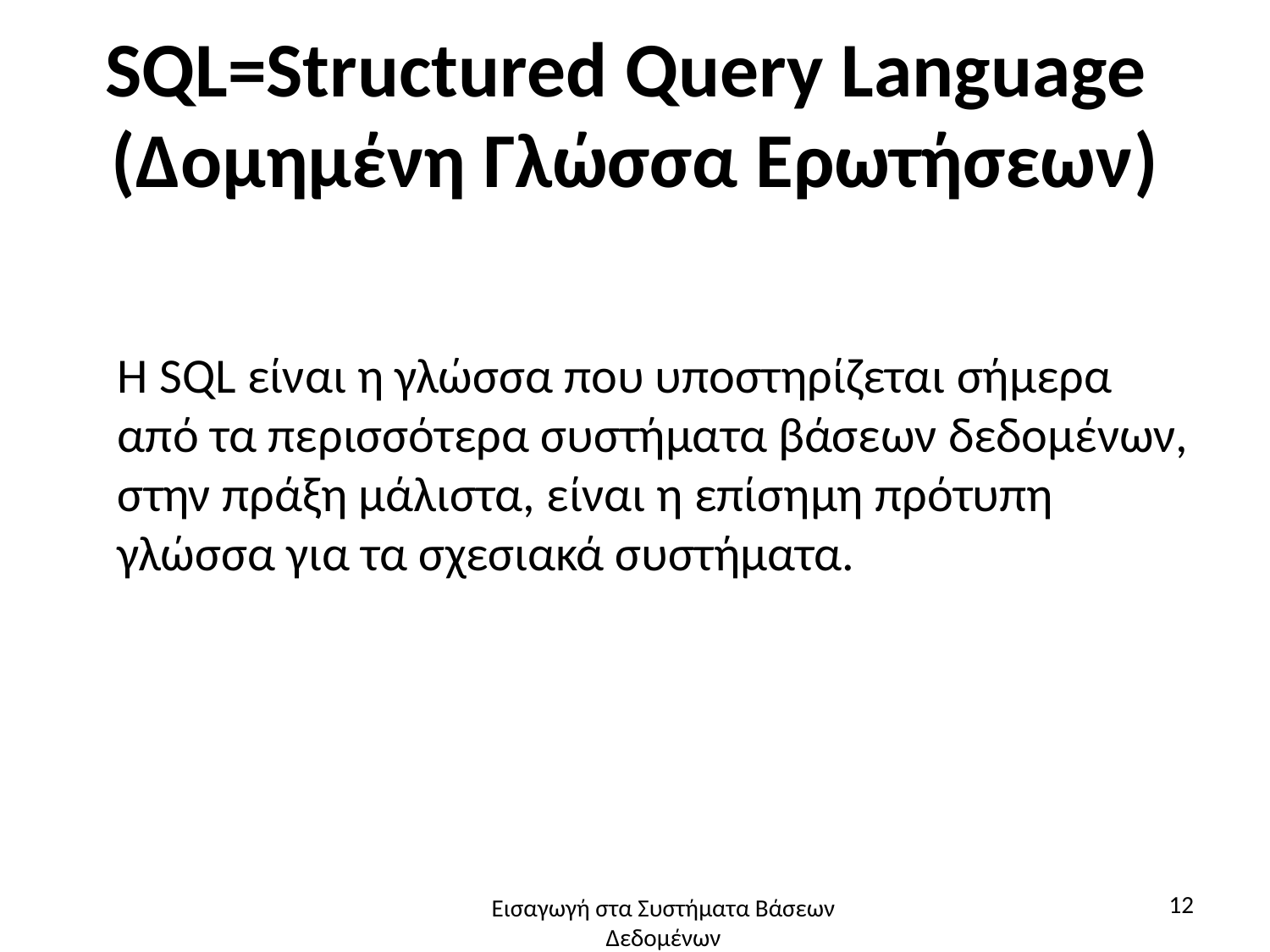

# SQL=Structured Query Language  (Δομημένη Γλώσσα Ερωτήσεων)
Η SQL είναι η γλώσσα που υποστηρίζεται σήμερα από τα περισσότερα συστήματα βάσεων δεδομένων, στην πράξη μάλιστα, είναι η επίσημη πρότυπη γλώσσα για τα σχεσιακά συστήματα.

12
Εισαγωγή στα Συστήματα Βάσεων Δεδομένων